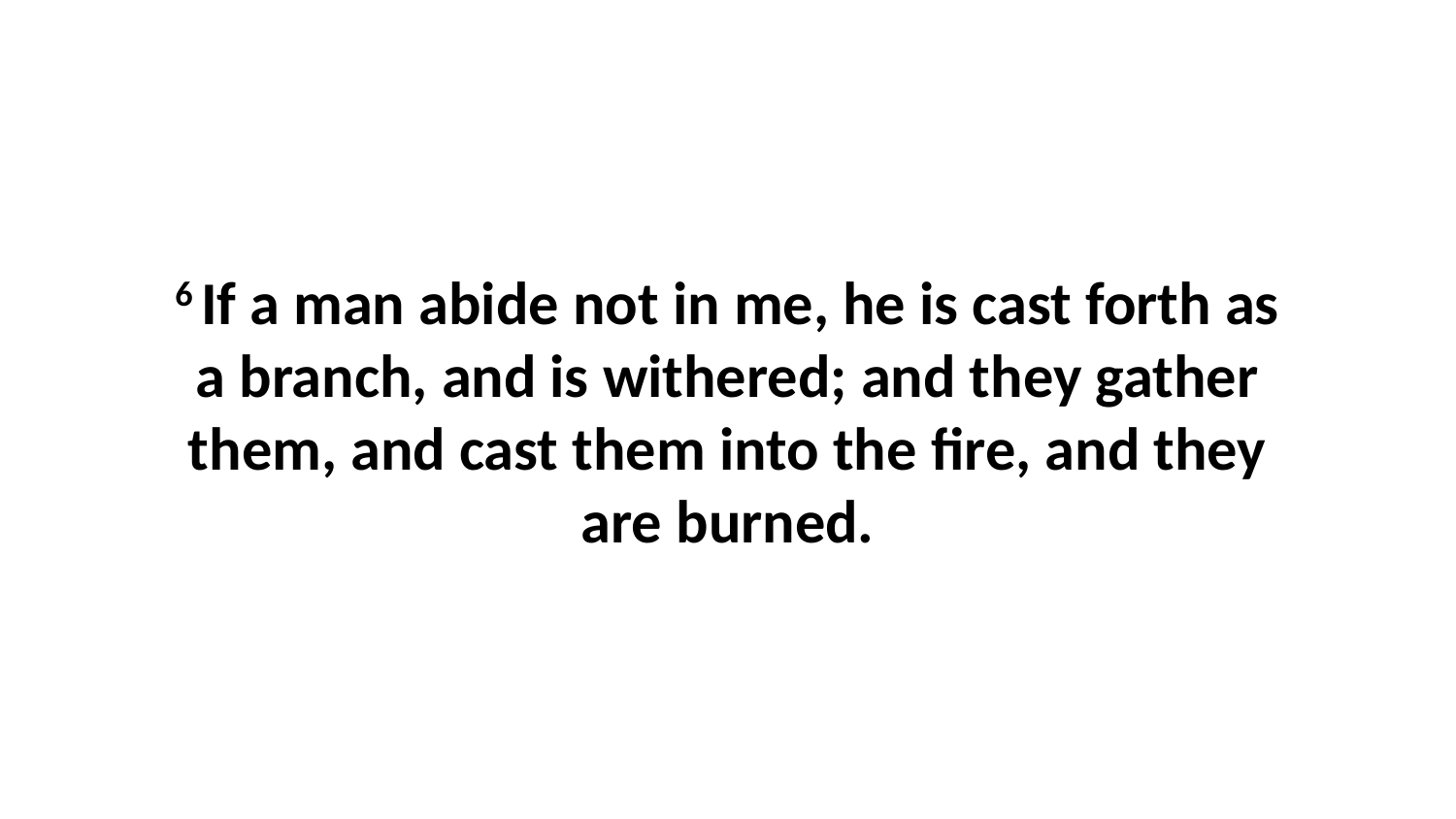

6 If a man abide not in me, he is cast forth as a branch, and is withered; and they gather them, and cast them into the fire, and they are burned.